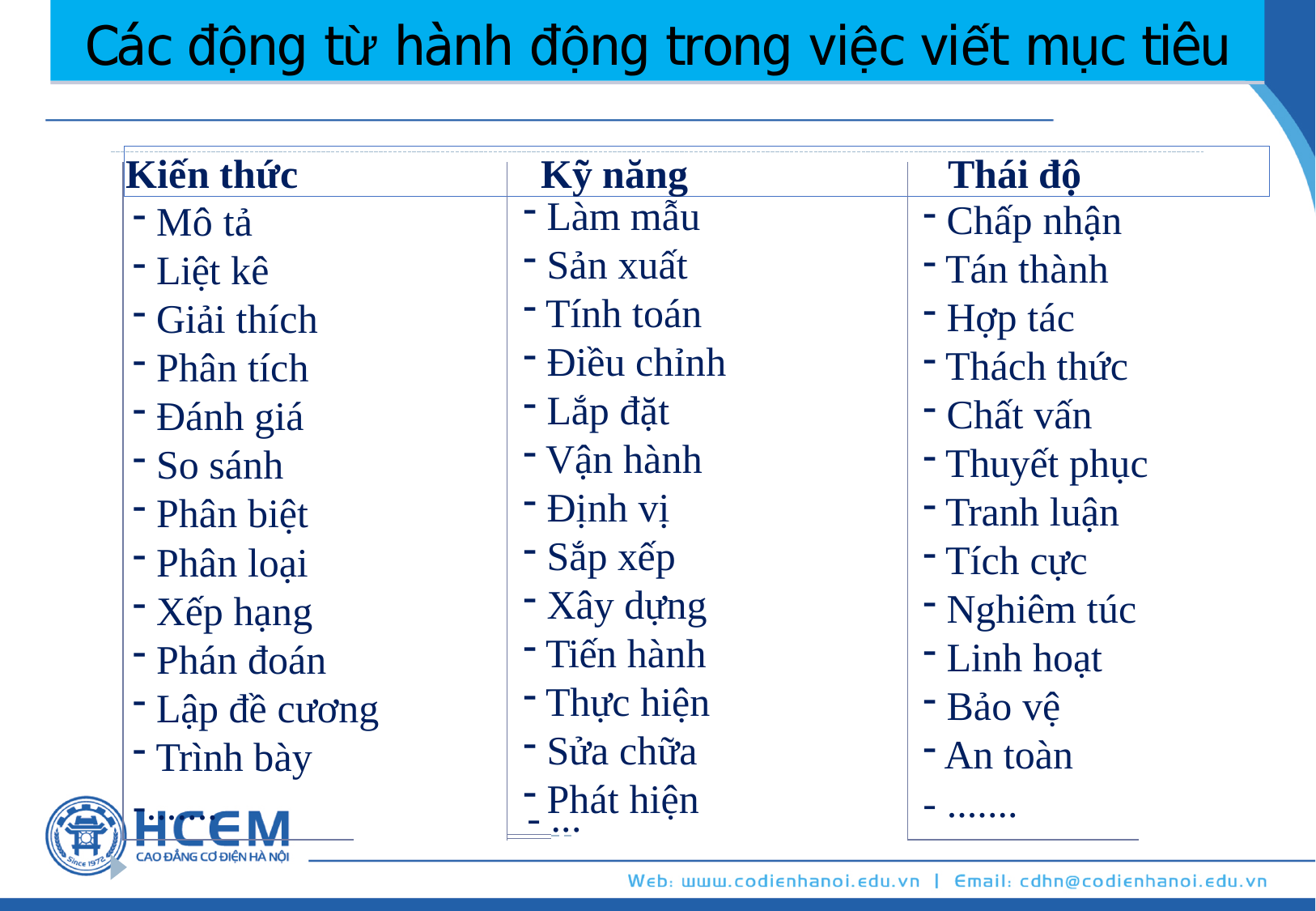

# Các động từ hành động trong việc viết mục tiêu
Kiến thức	Kỹ năng	Thái độ

Làm mẫu
Sản xuất
Tính toán
Điều chỉnh
Lắp đặt
Vận hành
Định vị
Sắp xếp
Xây dựng
Tiến hành
Thực hiện
Sửa chữa
Phát hiện
Chấp nhận
Tán thành
Hợp tác
Thách thức
Chất vấn
Thuyết phục
Tranh luận
Tích cực
Nghiêm túc
Linh hoạt
Bảo vệ
An toàn
- .......
Mô tả
Liệt kê
Giải thích
Phân tích
Đánh giá
So sánh
Phân biệt
Phân loại
Xếp hạng
Phán đoán
Lập đề cương
Trình bày
-.......
  - ...